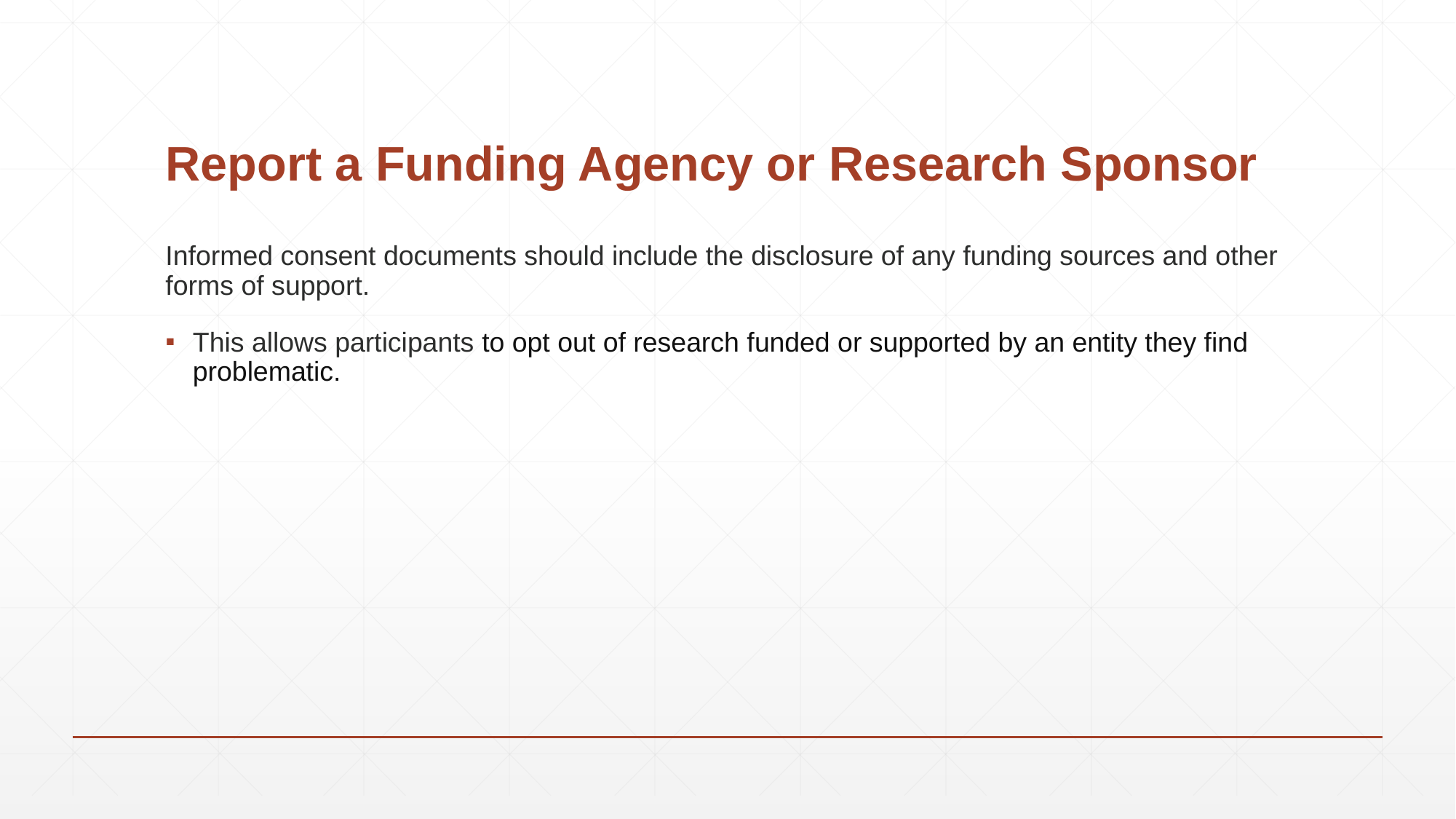

# Report a Funding Agency or Research Sponsor
Informed consent documents should include the disclosure of any funding sources and other forms of support.
This allows participants to opt out of research funded or supported by an entity they find problematic.